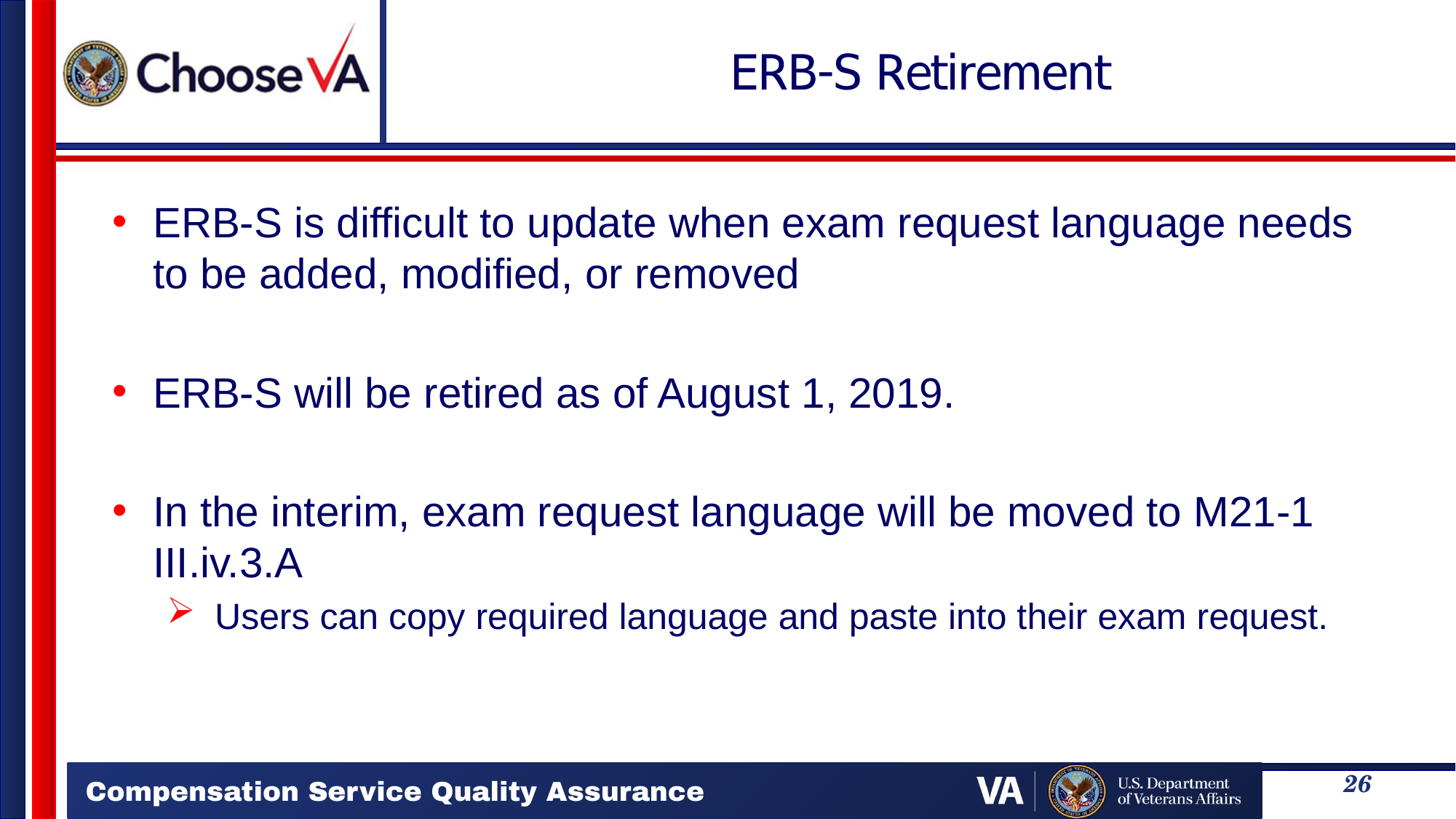

# ERB-S Retirement
ERB-S is difficult to update when exam request language needs to be added, modified, or removed

ERB-S will be retired as of August 1, 2019.

In the interim, exam request language will be moved to M21-1 III.iv.3.A
Users can copy required language and paste into their exam request.

26